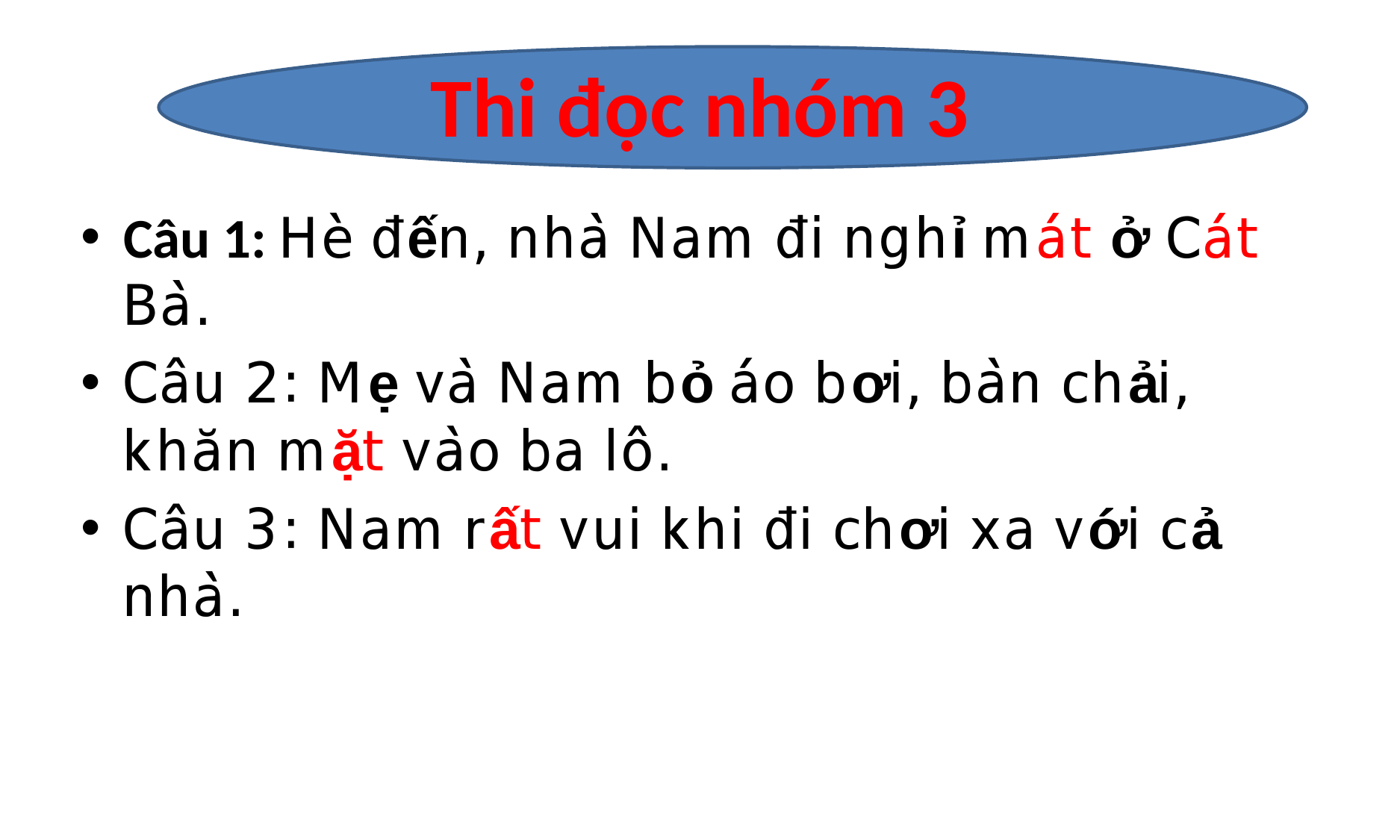

# Thi đọc nhóm 3

Câu 1: Hè đến, nhà Nam đi nghỉ mát ở Cát Bà.
Câu 2: Mẹ và Nam bỏ áo bơi, bàn chải, khăn mặt vào ba lô.
Câu 3: Nam rất vui khi đi chơi xa với cả nhà.